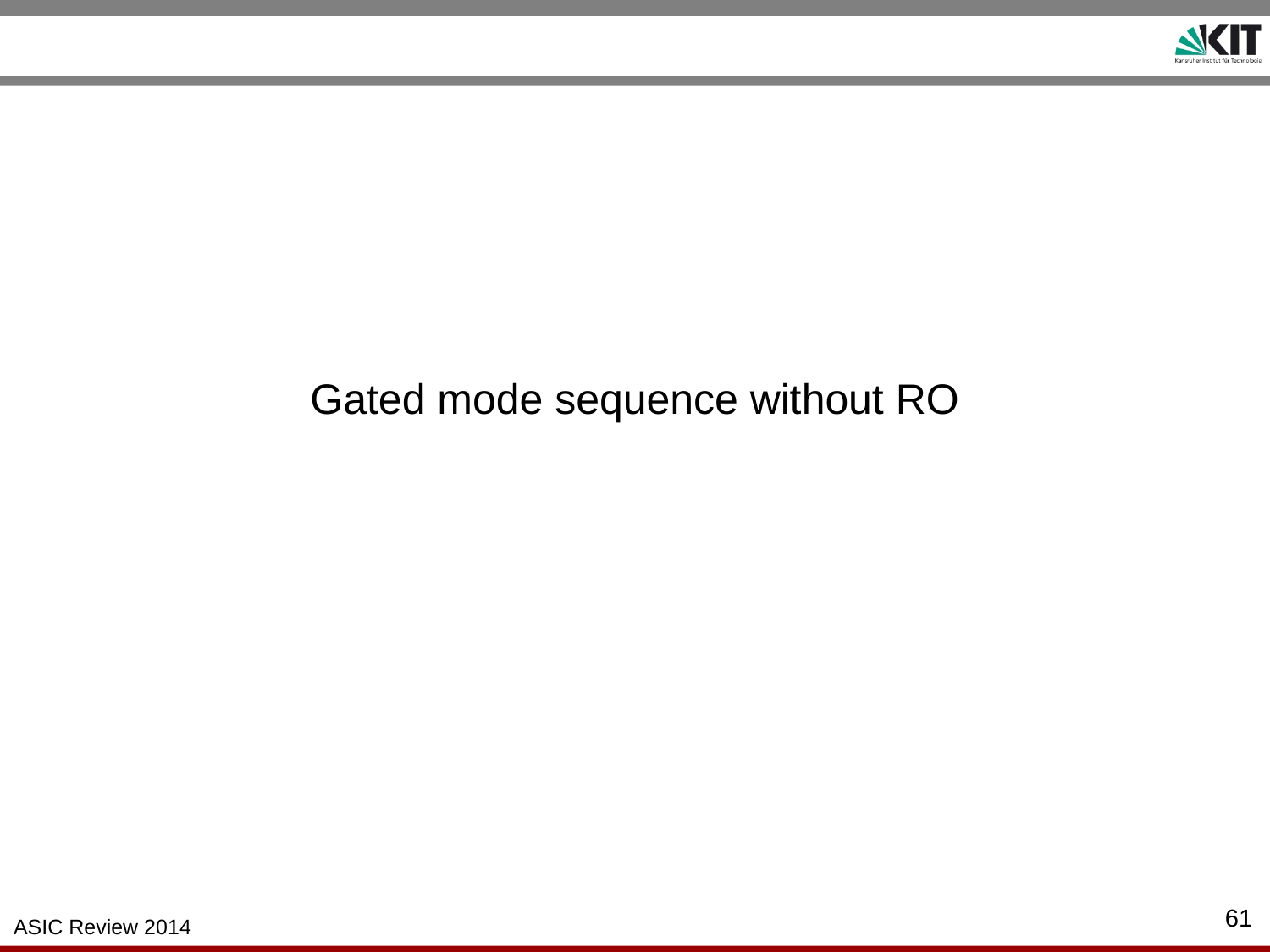

# Gated mode sequence without RO

61